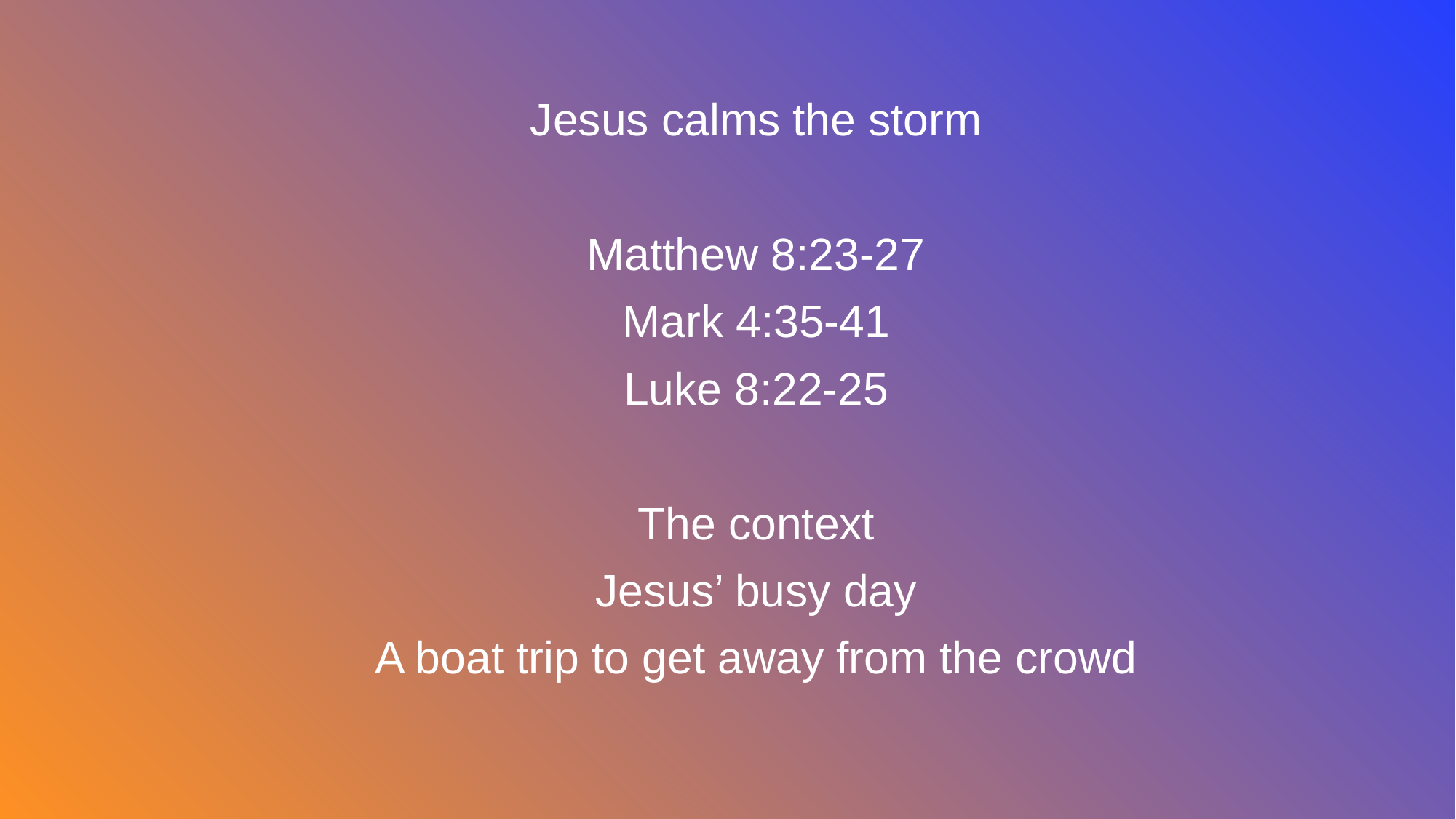

Jesus calms the storm

Matthew 8:23-27
Mark 4:35-41
Luke 8:22-25

The context
Jesus’ busy day
A boat trip to get away from the crowd